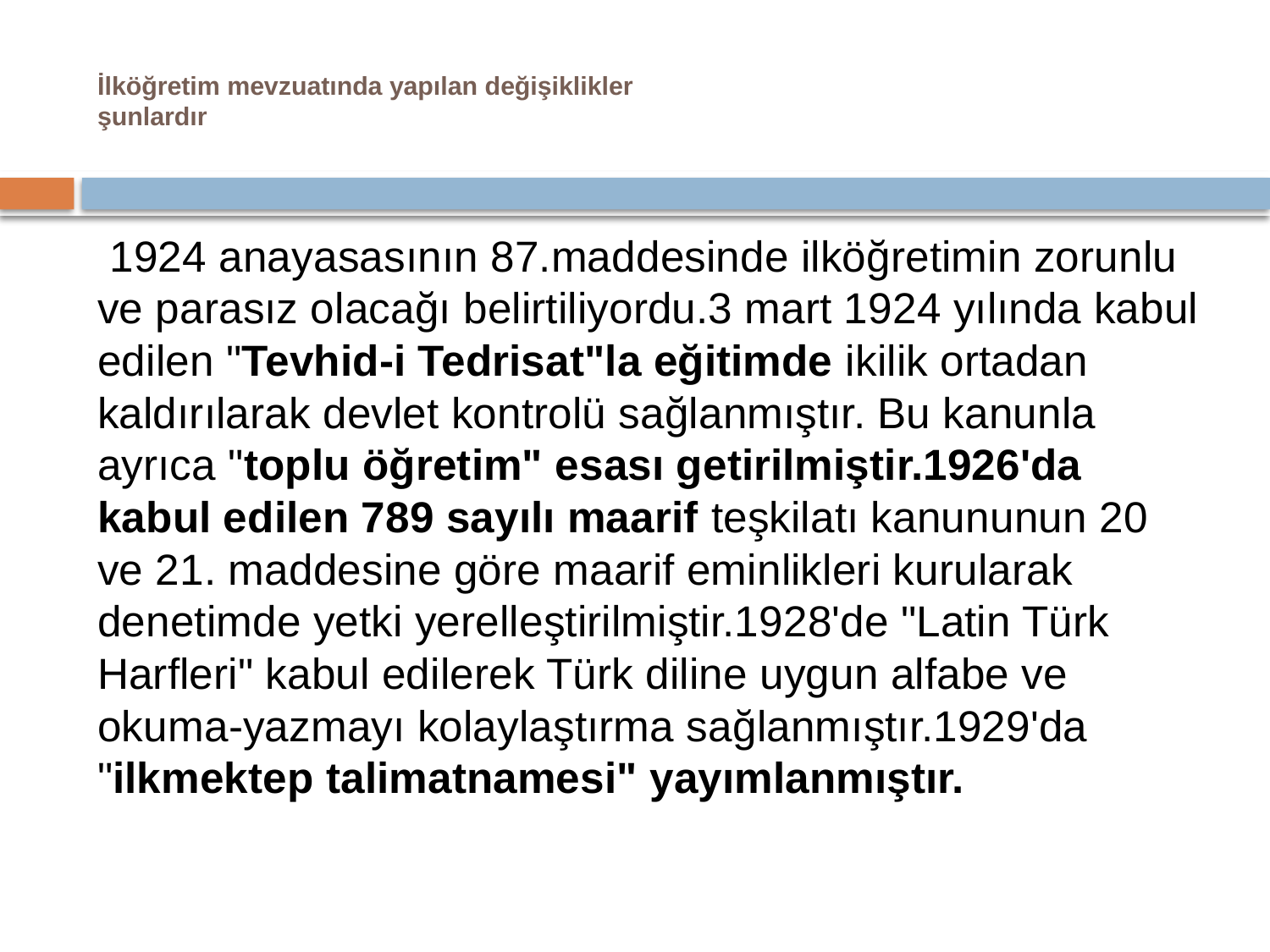

# İlköğretim mevzuatında yapılan değişiklikler şunlardır
 1924 anayasasının 87.maddesinde ilköğretimin zorunlu ve parasız olacağı belirtiliyordu.3 mart 1924 yılında kabul edilen "Tevhid-i Tedrisat"la eğitimde ikilik ortadan kaldırılarak devlet kontrolü sağlanmıştır. Bu kanunla ayrıca "toplu öğretim" esası getirilmiştir.1926'da kabul edilen 789 sayılı maarif teşkilatı kanununun 20 ve 21. maddesine göre maarif eminlikleri kurularak denetimde yetki yerelleştirilmiştir.1928'de "Latin Türk Harfleri" kabul edilerek Türk diline uygun alfabe ve okuma-yazmayı kolaylaştırma sağlanmıştır.1929'da "ilkmektep talimatnamesi" yayımlanmıştır.